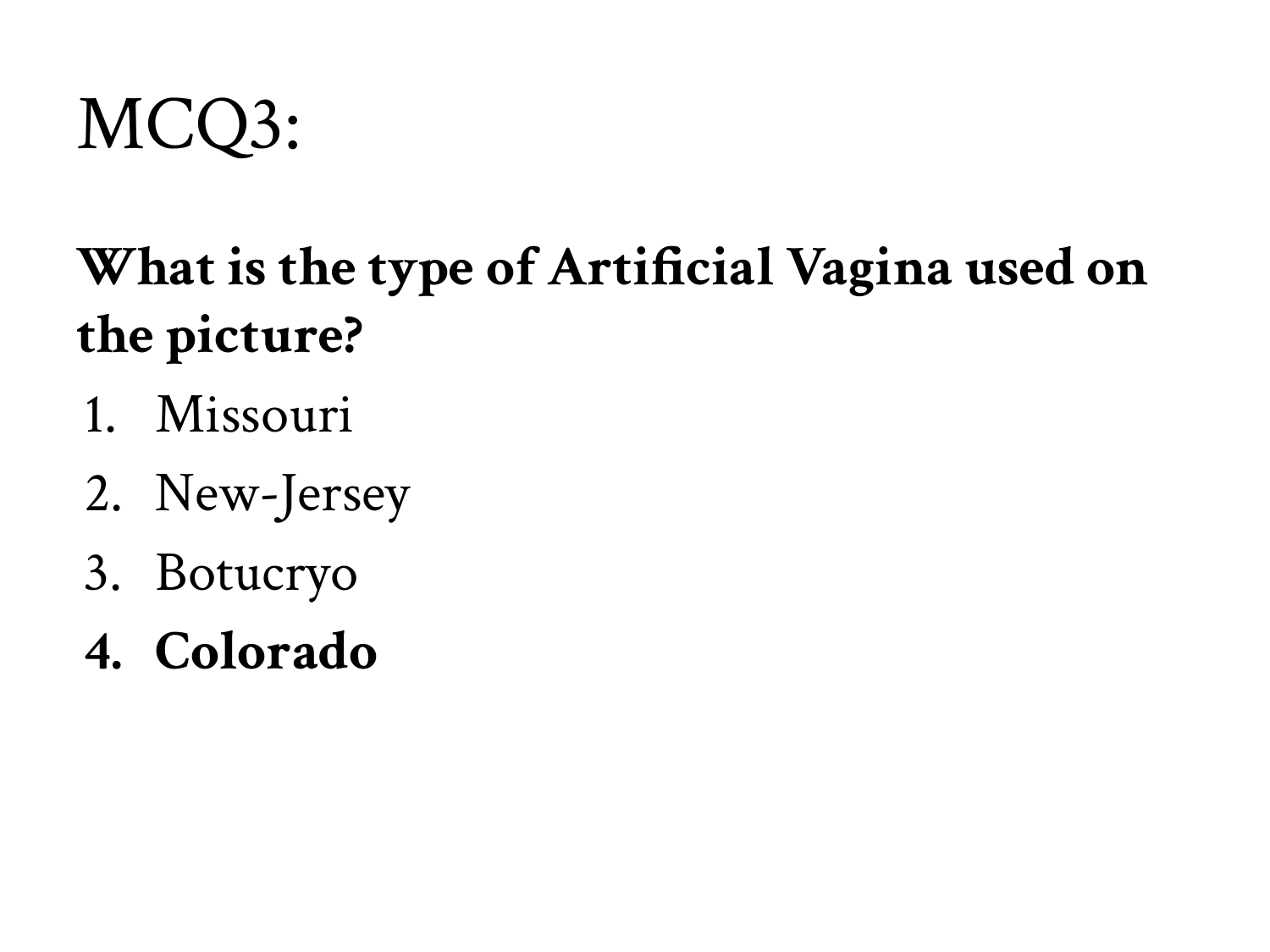

# MCQ3:
What is the type of Artificial Vagina used on the picture?
Missouri
New-Jersey
Botucryo
Colorado